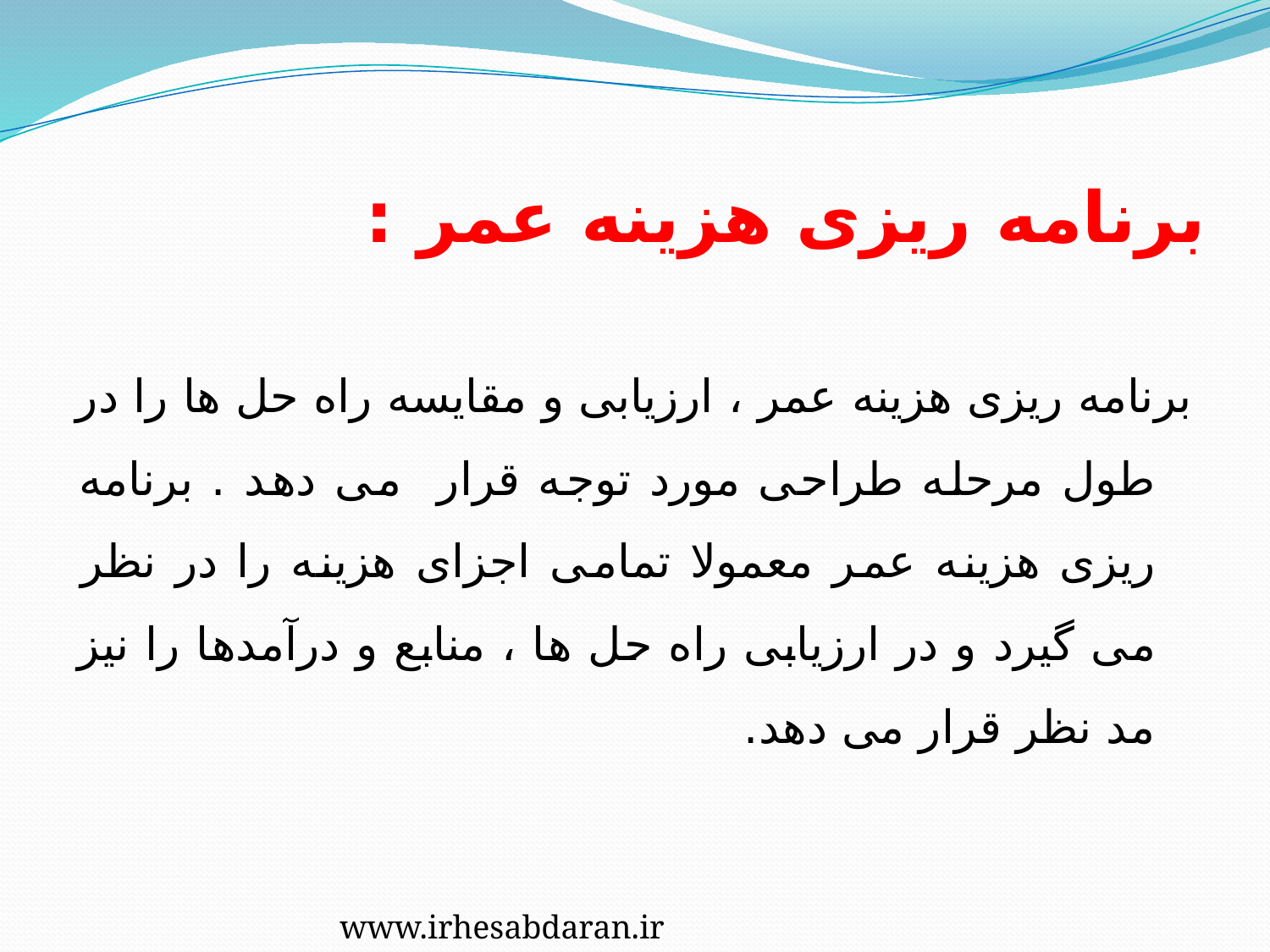

# برنامه ریزی هزینه عمر :

برنامه ریزی هزینه عمر ، ارزیابی و مقایسه راه حل ها را در طول مرحله طراحی مورد توجه قرار  می دهد . برنامه ریزی هزینه عمر معمولا تمامی اجزای هزینه را در نظر می گیرد و در ارزیابی راه حل ها ، منابع و درآمدها را نیز مد نظر قرار می دهد.

www.irhesabdaran.ir